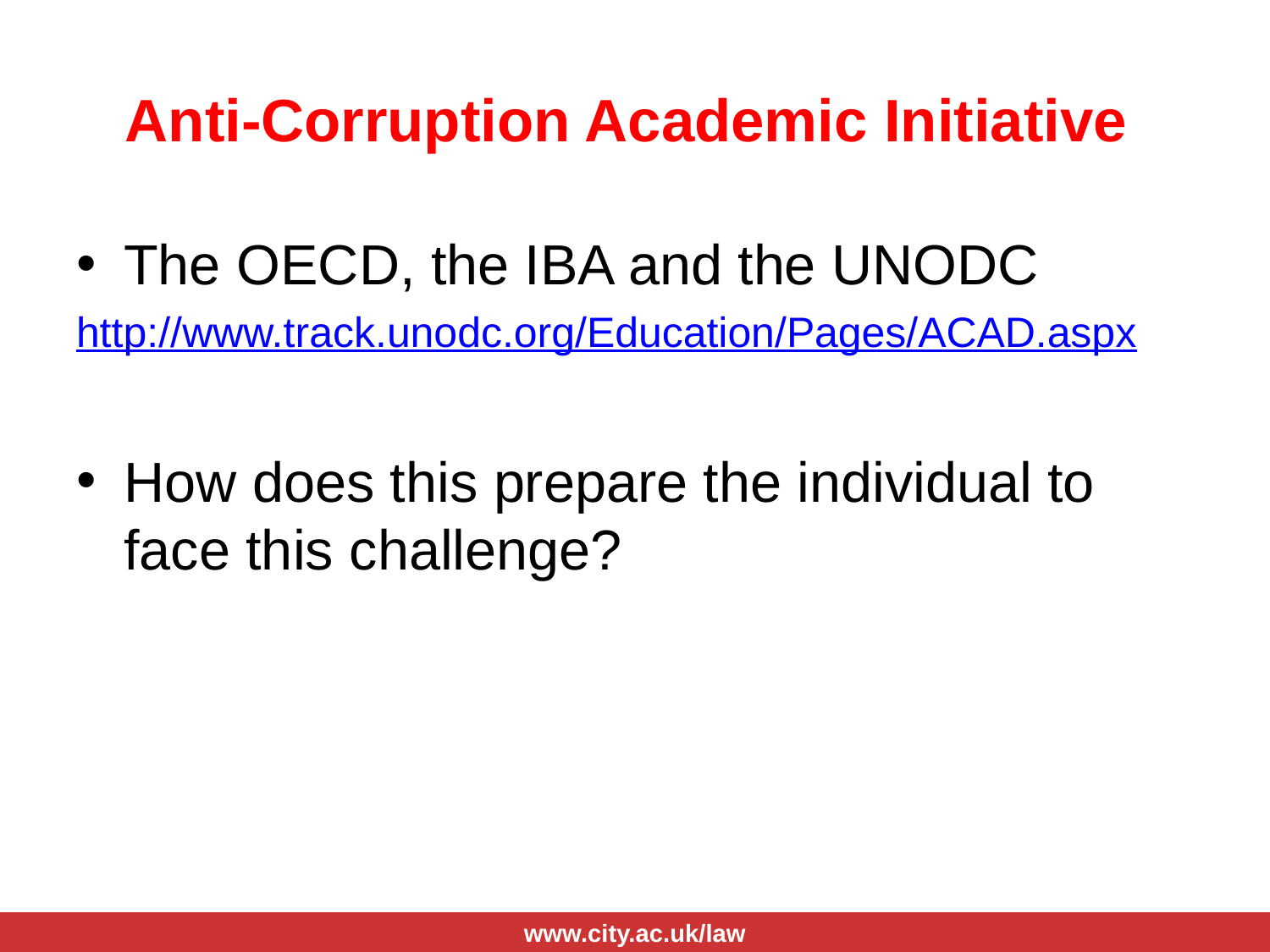

# Anti-Corruption Academic Initiative
The OECD, the IBA and the UNODC
http://www.track.unodc.org/Education/Pages/ACAD.aspx

How does this prepare the individual to face this challenge?